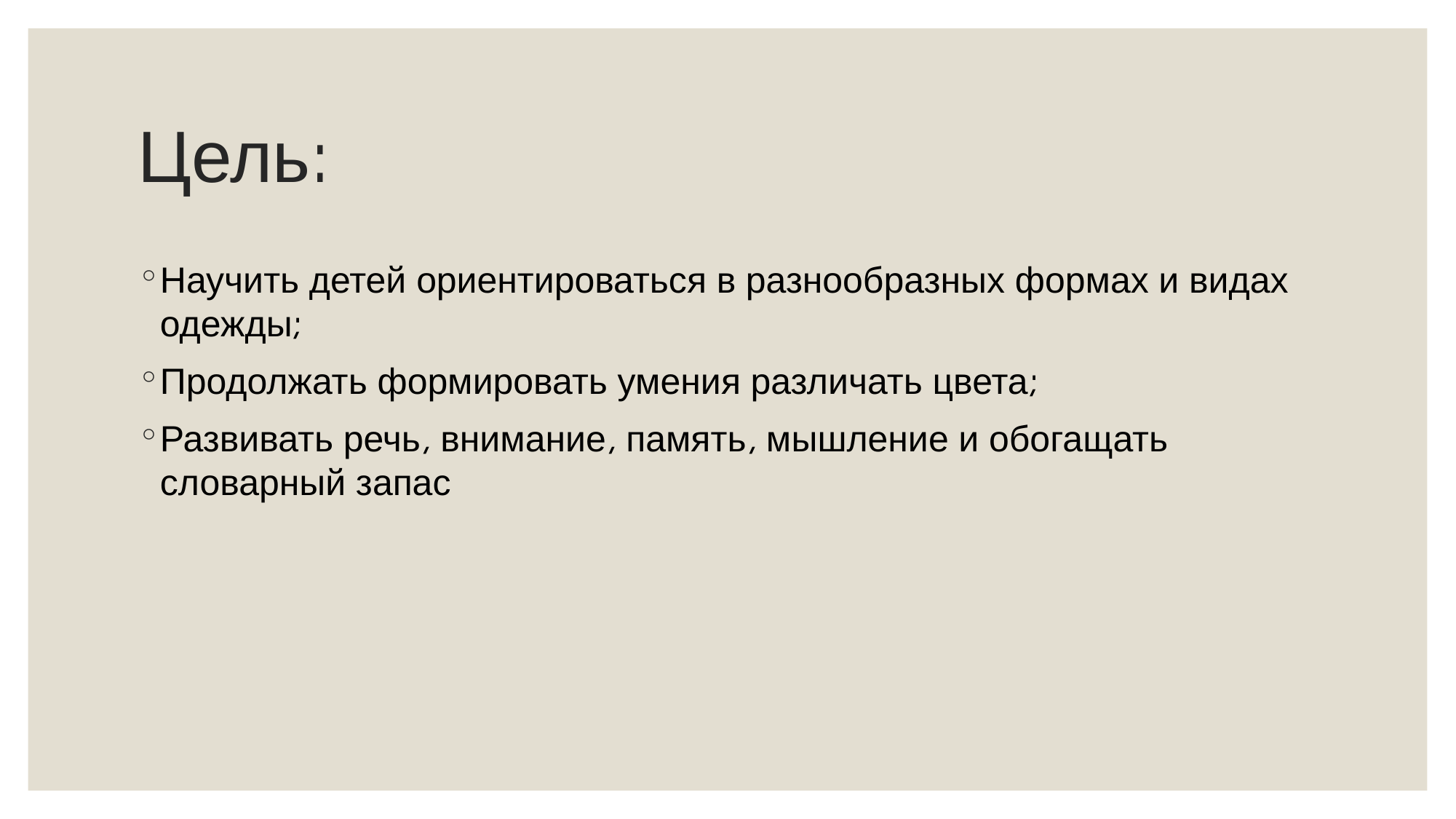

# Цель:
Научить детей ориентироваться в разнообразных формах и видах одежды;
Продолжать формировать умения различать цвета;
Развивать речь, внимание, память, мышление и обогащать словарный запас